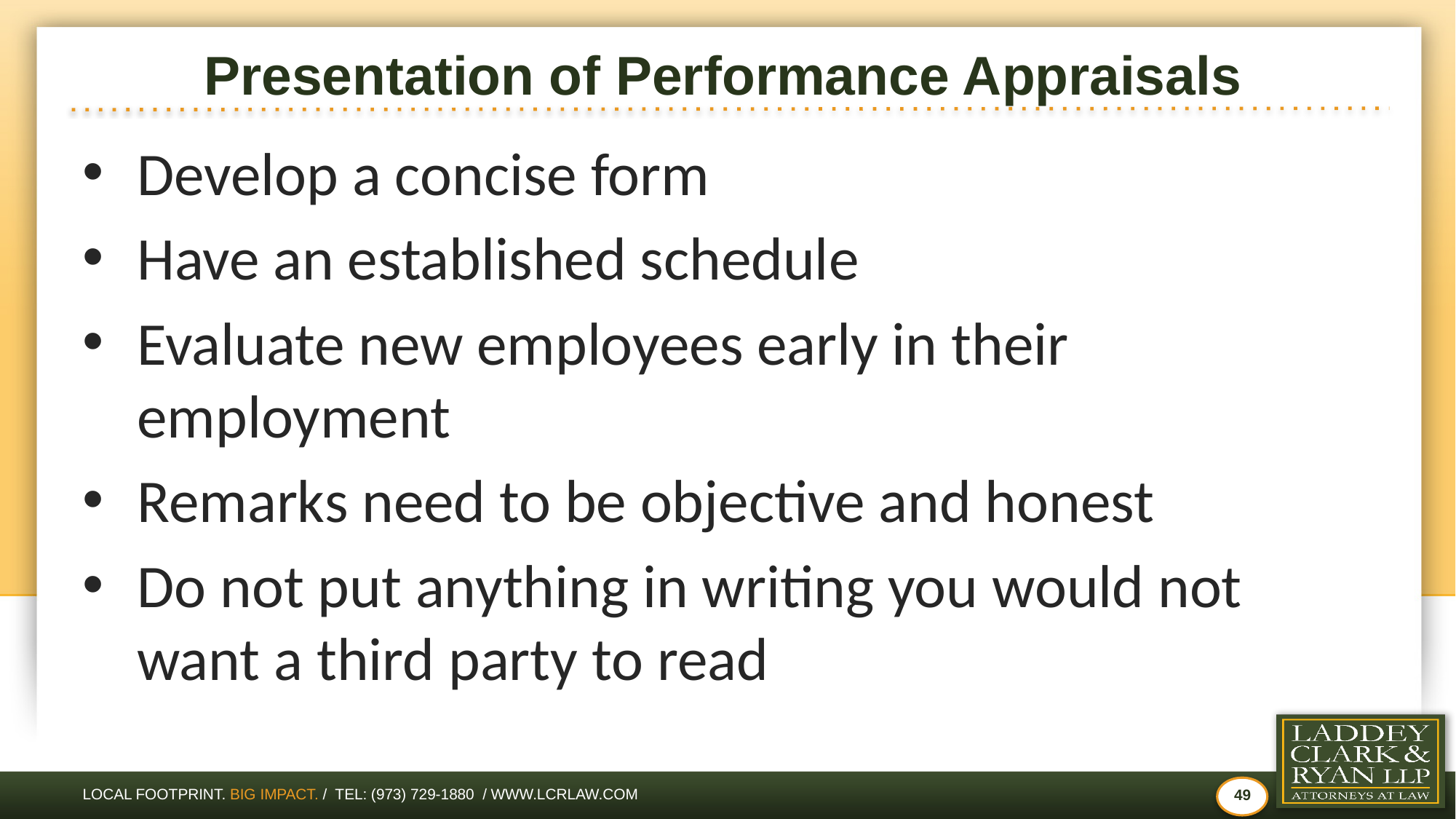

# Presentation of Performance Appraisals
Develop a concise form
Have an established schedule
Evaluate new employees early in their employment
Remarks need to be objective and honest
Do not put anything in writing you would not want a third party to read